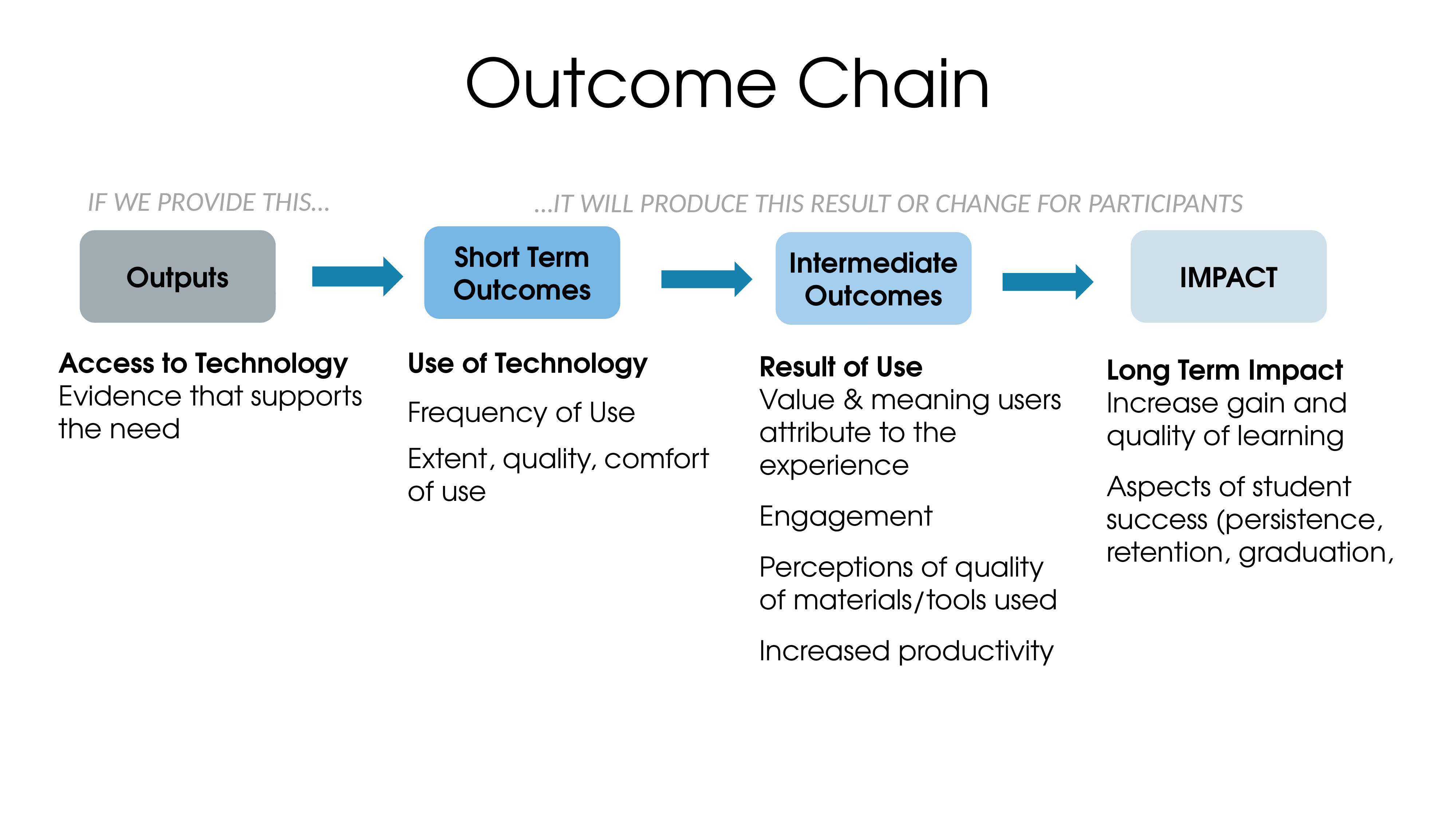

Outcome Chain
IF WE PROVIDE THIS…
…IT WILL PRODUCE THIS RESULT OR CHANGE FOR PARTICIPANTS
Short Term Outcomes
Outputs
IMPACT
Intermediate Outcomes

Use of Technology
Frequency of Use
Extent, quality, comfort of use
Access to Technology
Evidence that supports the need
Result of Use
Value & meaning users attribute to the experience
Engagement
Perceptions of quality of materials/tools used
Increased productivity
Long Term Impact
Increase gain and quality of learning
Aspects of student success (persistence, retention, graduation,
What evidence would be convincing?
What does it look like?